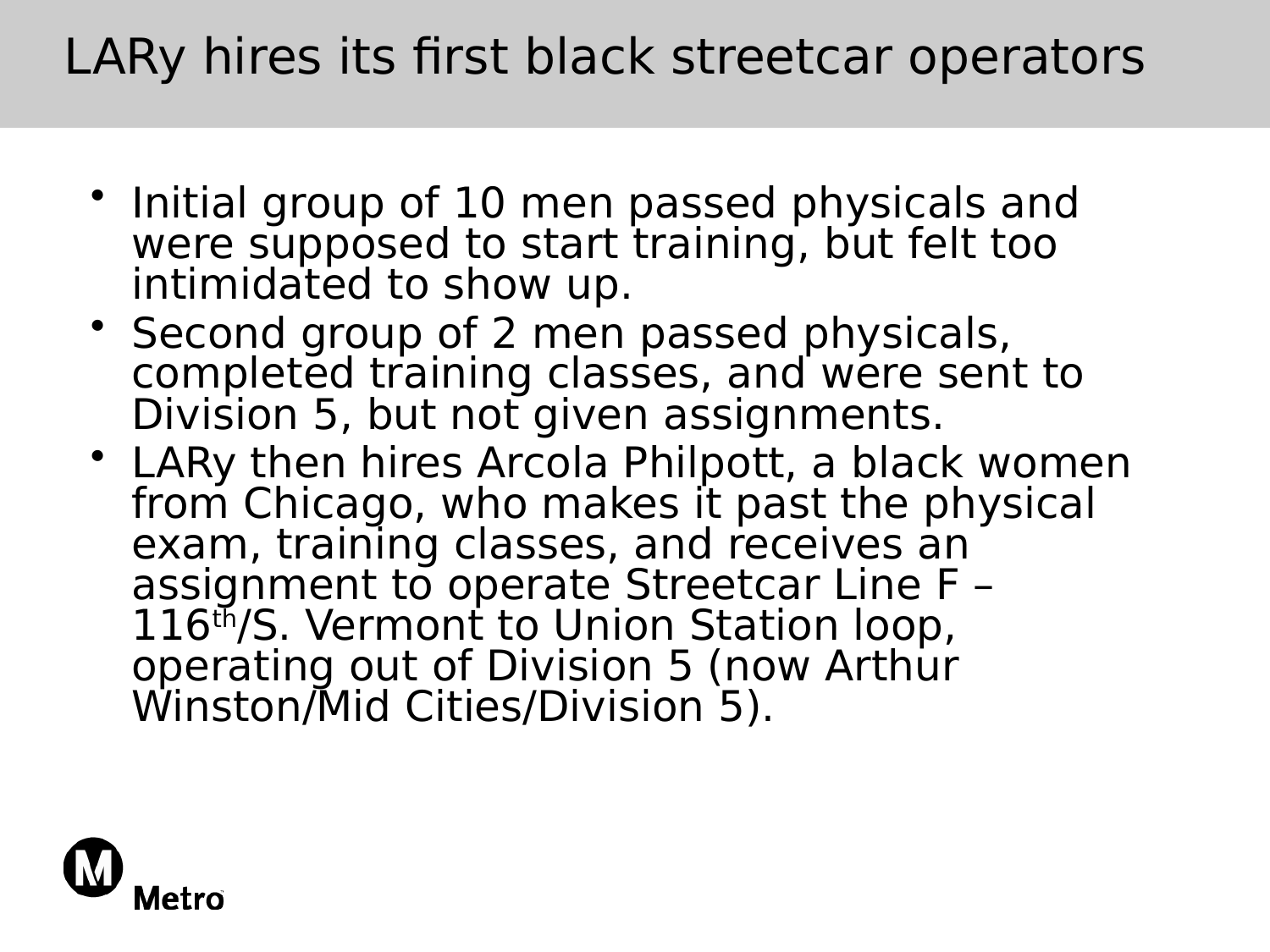

# LARy hires its first black streetcar operators
Initial group of 10 men passed physicals and were supposed to start training, but felt too intimidated to show up.
Second group of 2 men passed physicals, completed training classes, and were sent to Division 5, but not given assignments.
LARy then hires Arcola Philpott, a black women from Chicago, who makes it past the physical exam, training classes, and receives an assignment to operate Streetcar Line F – 116th/S. Vermont to Union Station loop, operating out of Division 5 (now Arthur Winston/Mid Cities/Division 5).